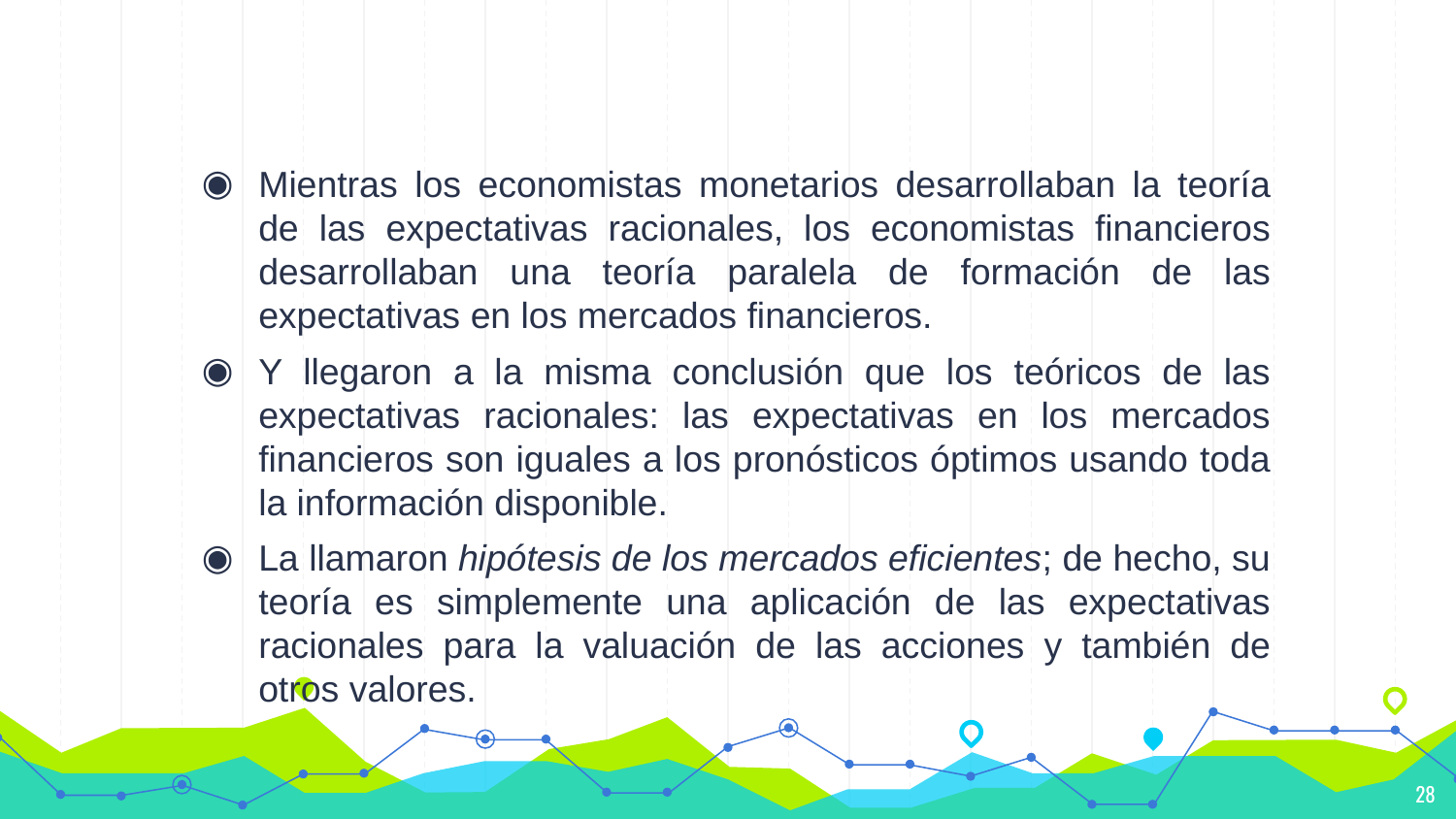

Mientras los economistas monetarios desarrollaban la teoría de las expectativas racionales, los economistas financieros desarrollaban una teoría paralela de formación de las expectativas en los mercados financieros.
Y llegaron a la misma conclusión que los teóricos de las expectativas racionales: las expectativas en los mercados financieros son iguales a los pronósticos óptimos usando toda la información disponible.
La llamaron hipótesis de los mercados eficientes; de hecho, su teoría es simplemente una aplicación de las expectativas racionales para la valuación de las acciones y también de otros valores.
28